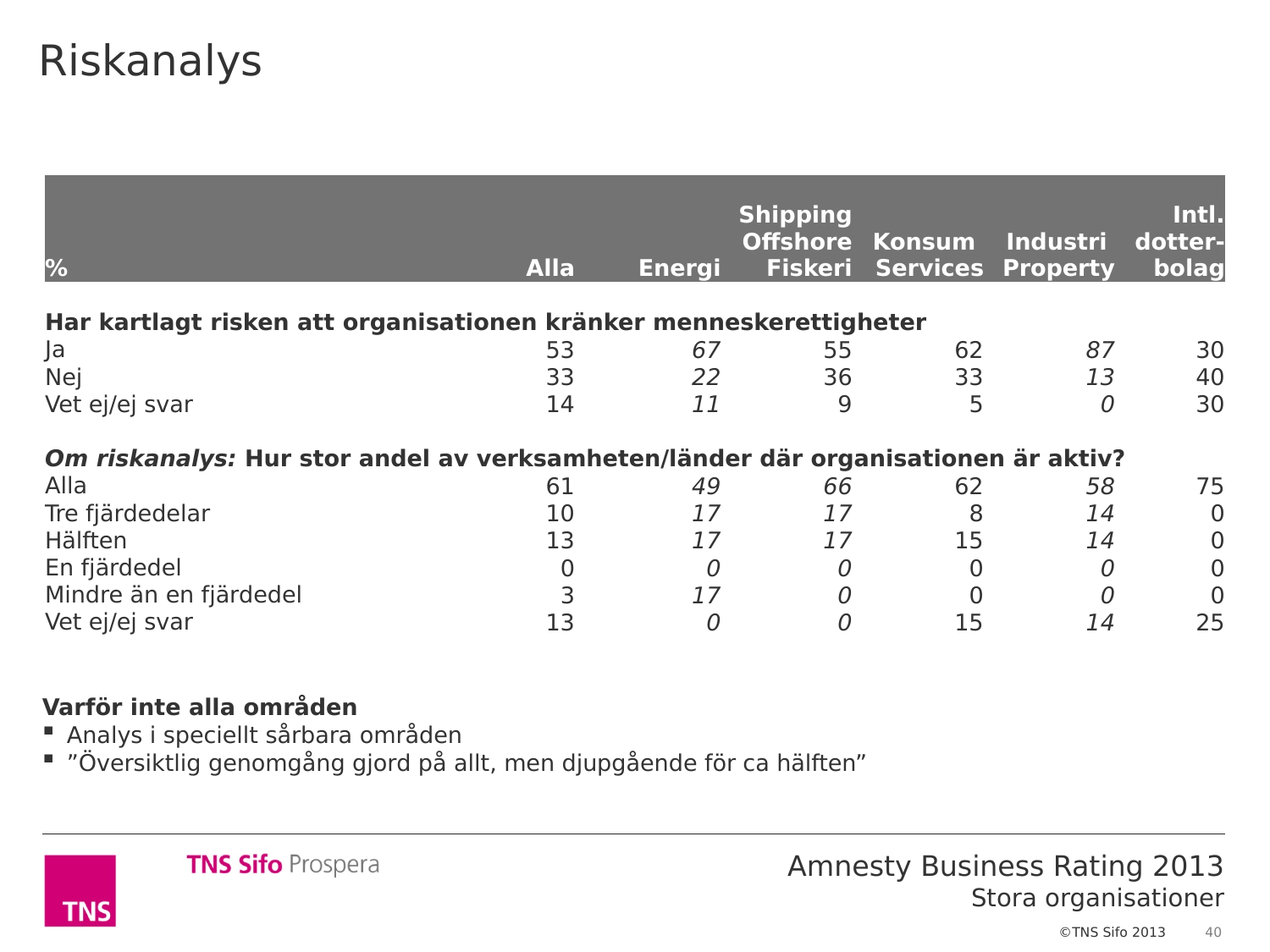

Riskanalys

| % | Alla | Energi | Shipping Offshore Fiskeri | Konsum Services | Industri Property | Intl. dotter- bolag |
| --- | --- | --- | --- | --- | --- | --- |
|  |  |  |  |  |  |  |
| Har kartlagt risken att organisationen kränker menneskerettigheter |  |  |  |  |  |  |
| Ja | 53 | 67 | 55 | 62 | 87 | 30 |
| Nej | 33 | 22 | 36 | 33 | 13 | 40 |
| Vet ej/ej svar | 14 | 11 | 9 | 5 | 0 | 30 |
|  |  |  |  |  |  |  |
| Om riskanalys: Hur stor andel av verksamheten/länder där organisationen är aktiv? |  |  |  |  |  |  |
| Alla | 61 | 49 | 66 | 62 | 58 | 75 |
| Tre fjärdedelar | 10 | 17 | 17 | 8 | 14 | 0 |
| Hälften | 13 | 17 | 17 | 15 | 14 | 0 |
| En fjärdedel | 0 | 0 | 0 | 0 | 0 | 0 |
| Mindre än en fjärdedel | 3 | 17 | 0 | 0 | 0 | 0 |
| Vet ej/ej svar | 13 | 0 | 0 | 15 | 14 | 25 |
Varför inte alla områden
Analys i speciellt sårbara områden
”Översiktlig genomgång gjord på allt, men djupgående för ca hälften”